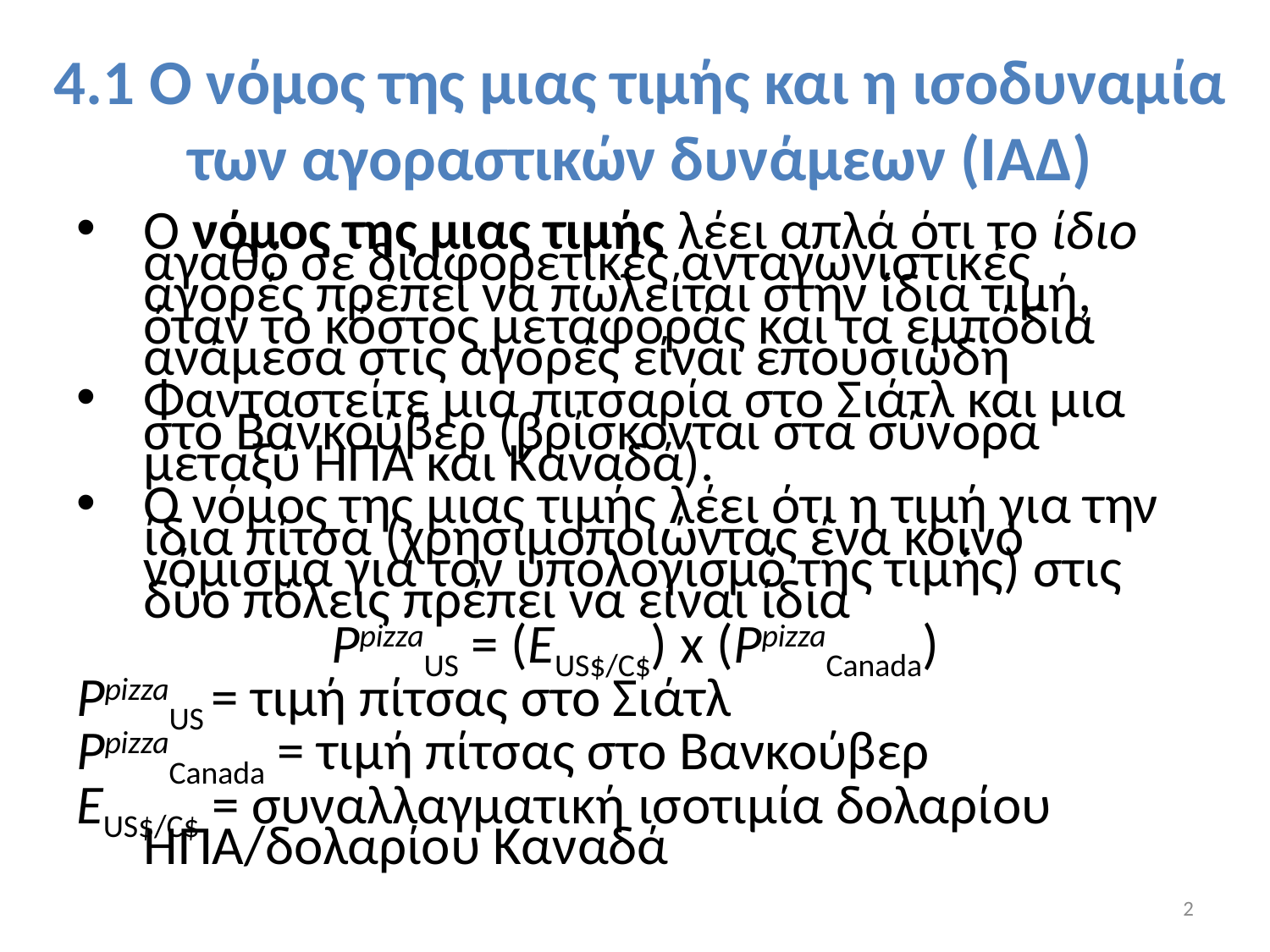

# 4.1 Ο νόμος της μιας τιμής και η ισοδυναμία των αγοραστικών δυνάμεων (ΙΑΔ)
Ο νόμος της μιας τιμής λέει απλά ότι το ίδιο αγαθό σε διαφορετικές ανταγωνιστικές αγορές πρέπει να πωλείται στην ίδια τιμή, όταν το κόστος μεταφοράς και τα εμπόδια ανάμεσα στις αγορές είναι επουσιώδη
Φανταστείτε μια πιτσαρία στο Σιάτλ και μια στο Βανκούβερ (βρίσκονται στα σύνορα μεταξύ ΗΠΑ και Καναδά).
Ο νόμος της μιας τιμής λέει ότι η τιμή για την ίδια πίτσα (χρησιμοποιώντας ένα κοινό νόμισμα για τον υπολογισμό της τιμής) στις δύο πόλεις πρέπει να είναι ίδια
PpizzaUS = (EUS$/C$) x (PpizzaCanada)
PpizzaUS = τιμή πίτσας στο Σιάτλ
PpizzaCanada = τιμή πίτσας στο Βανκούβερ
EUS$/C$ = συναλλαγματική ισοτιμία δολαρίου ΗΠΑ/δολαρίου Καναδά

2